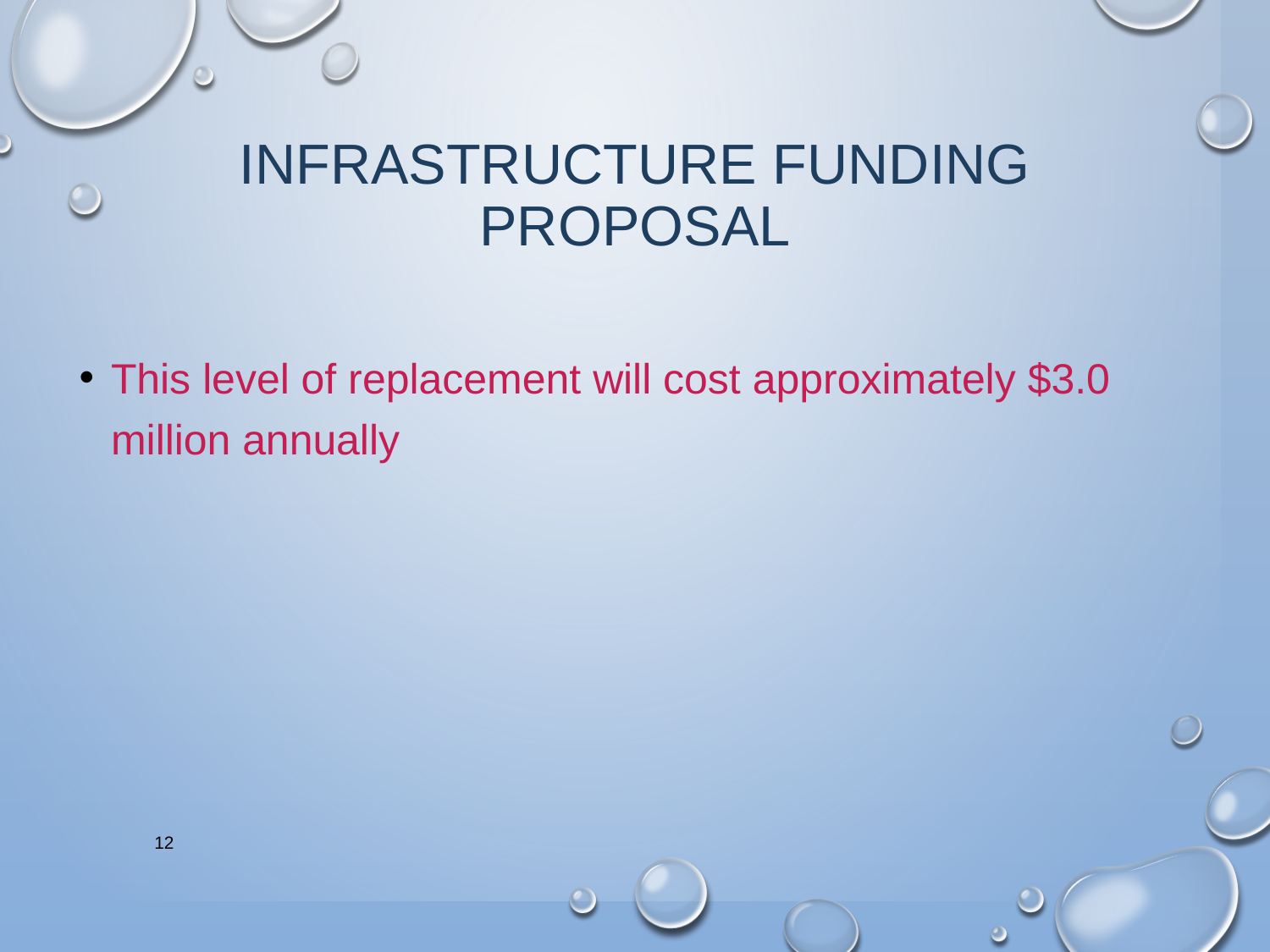

# INFRASTRUCTURE FUNDING PROPOSAL
This level of replacement will cost approximately $3.0 million annually

12